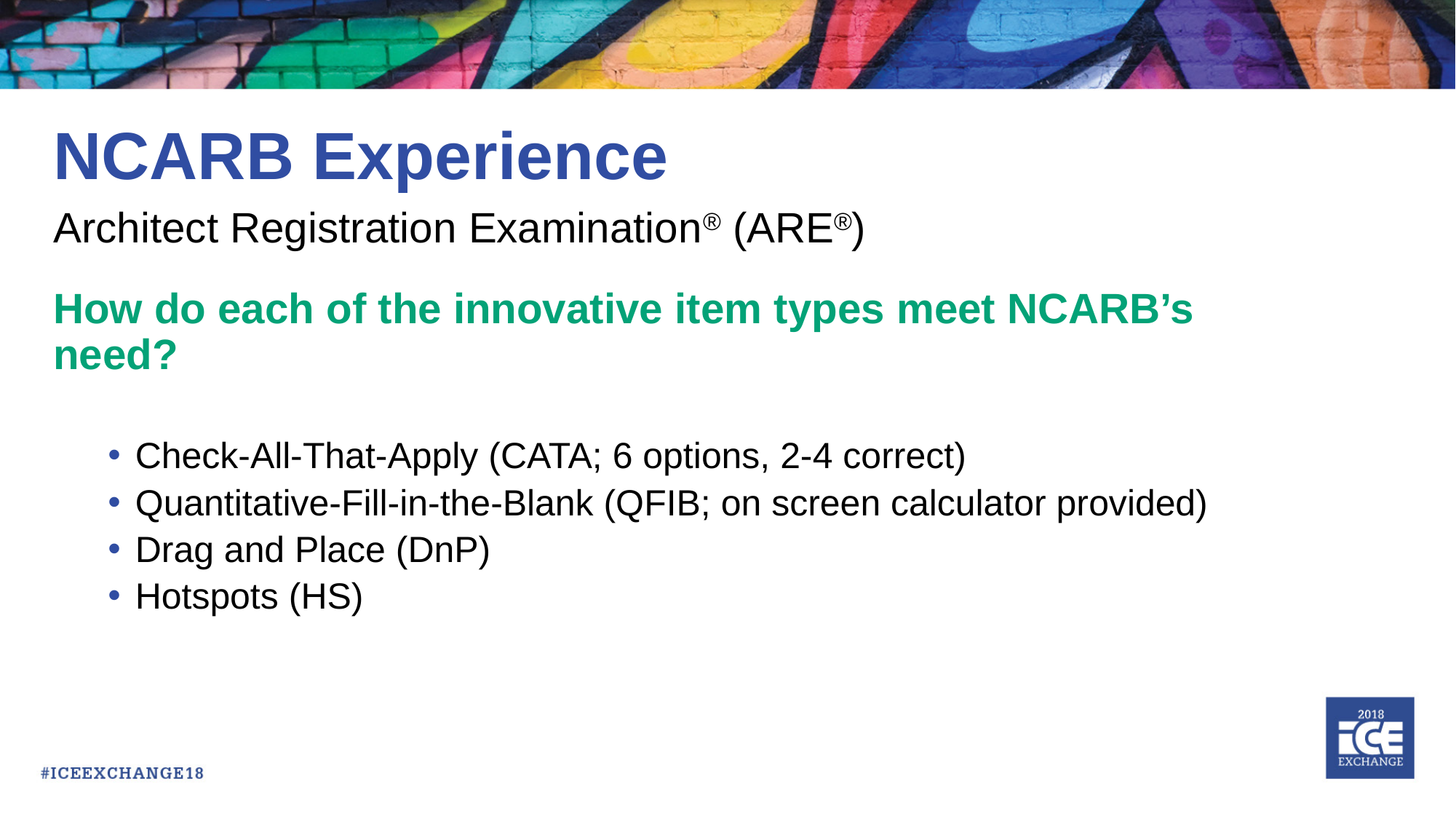

# NCARB Experience
Architect Registration Examination® (ARE®)
How do each of the innovative item types meet NCARB’s need?
Check-All-That-Apply (CATA; 6 options, 2-4 correct)
Quantitative-Fill-in-the-Blank (QFIB; on screen calculator provided)
Drag and Place (DnP)
Hotspots (HS)